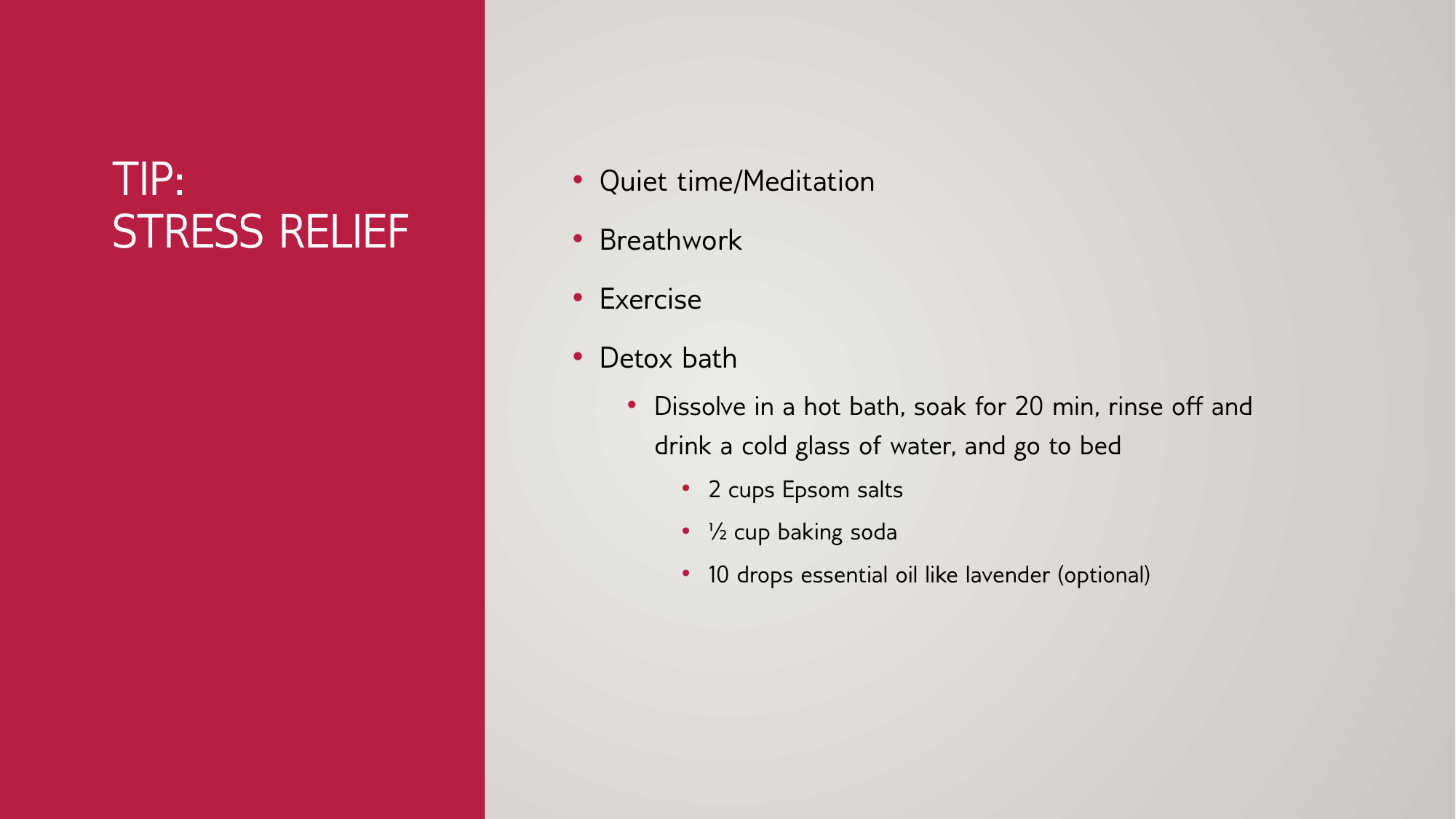

# Tip: Stress relief
Quiet time/Meditation
Breathwork
Exercise
Detox bath
Dissolve in a hot bath, soak for 20 min, rinse off and drink a cold glass of water, and go to bed
2 cups Epsom salts
½ cup baking soda
10 drops essential oil like lavender (optional)